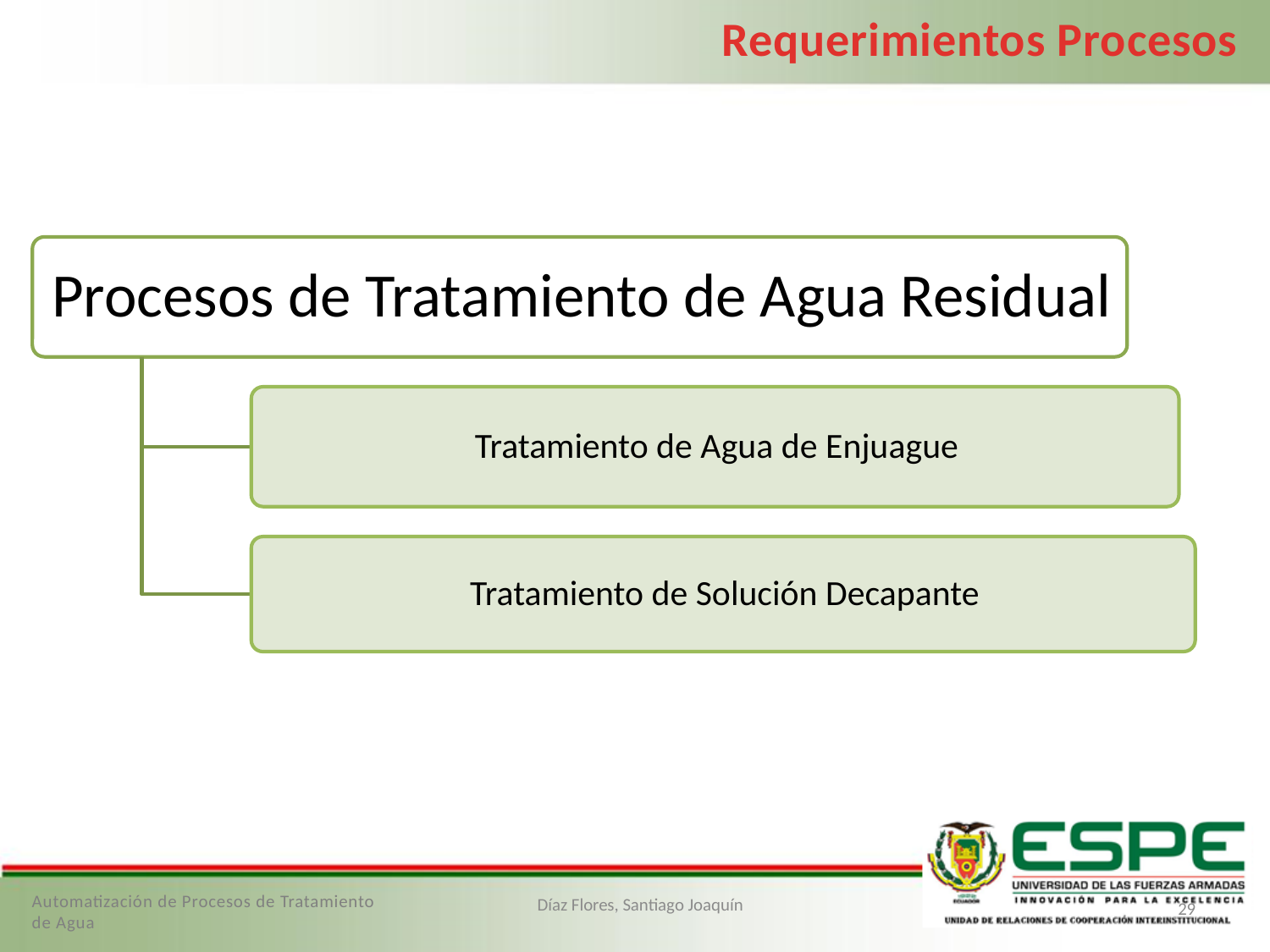

Requerimientos Procesos
Procesos de Tratamiento de Agua Residual
Tratamiento de Agua de Enjuague
Tratamiento de Solución Decapante
Automatización de Procesos de Tratamiento de Agua
29
Díaz Flores, Santiago Joaquín